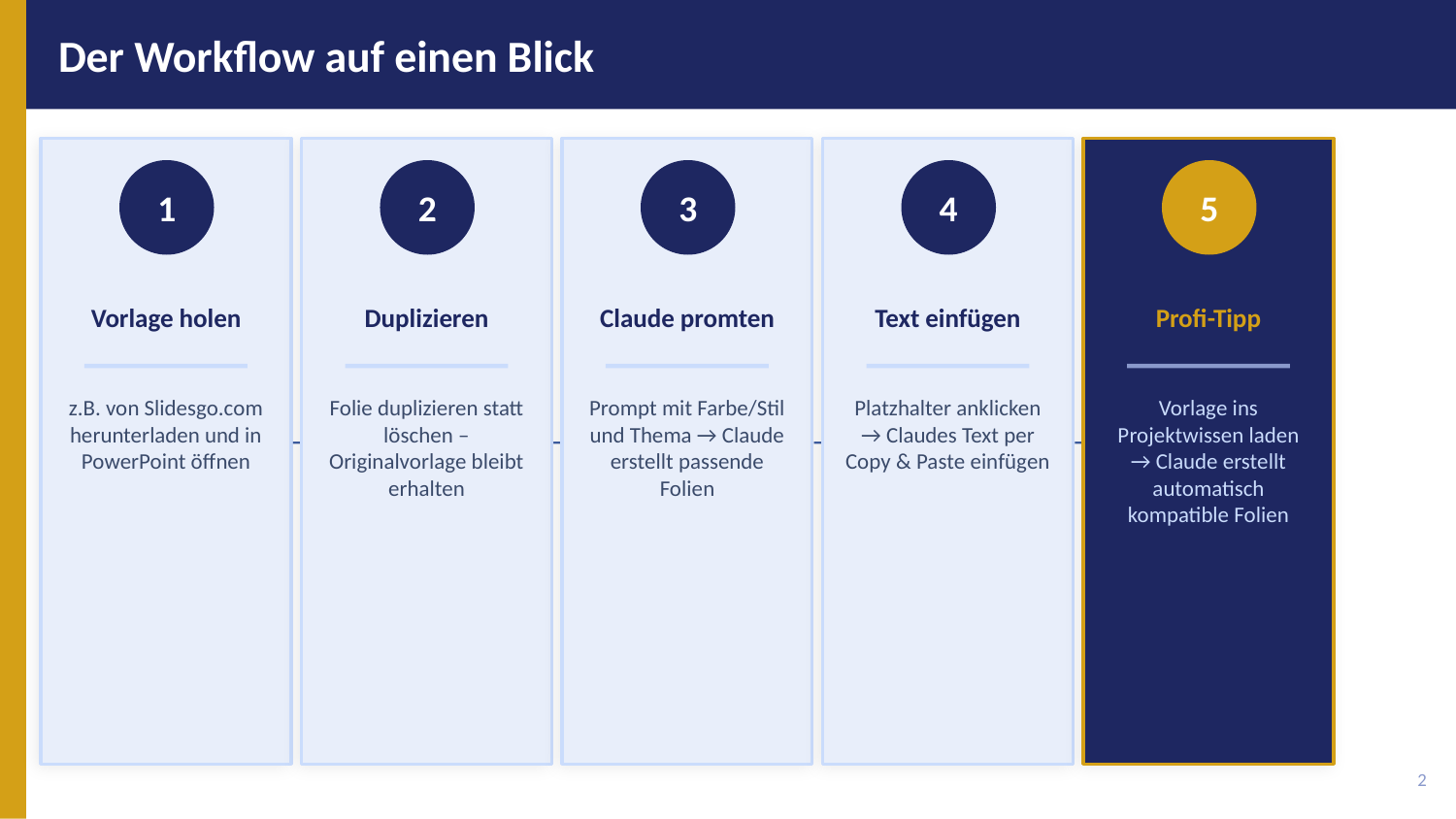

Der Workflow auf einen Blick

1

2

3

4

5
Vorlage holen
Duplizieren
Claude promten
Text einfügen
Profi-Tipp

z.B. von Slidesgo.com herunterladen und in PowerPoint öffnen
Folie duplizieren statt löschen – Originalvorlage bleibt erhalten
Prompt mit Farbe/Stil und Thema → Claude erstellt passende Folien
Platzhalter anklicken → Claudes Text per Copy & Paste einfügen
Vorlage ins Projektwissen laden → Claude erstellt automatisch kompatible Folien
→
→
→
→
2